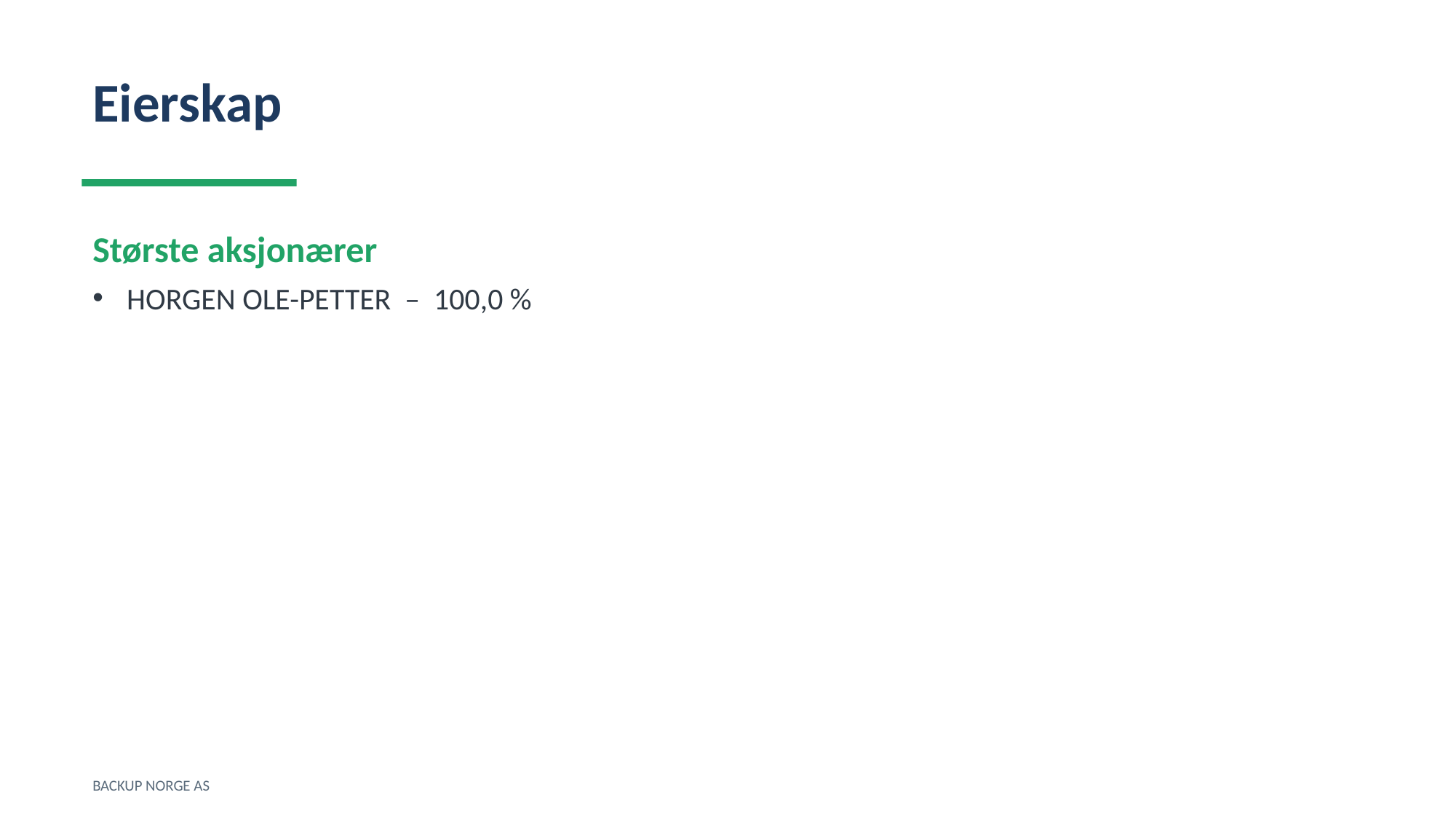

Eierskap

Største aksjonærer
HORGEN OLE-PETTER  –  100,0 %
BACKUP NORGE AS